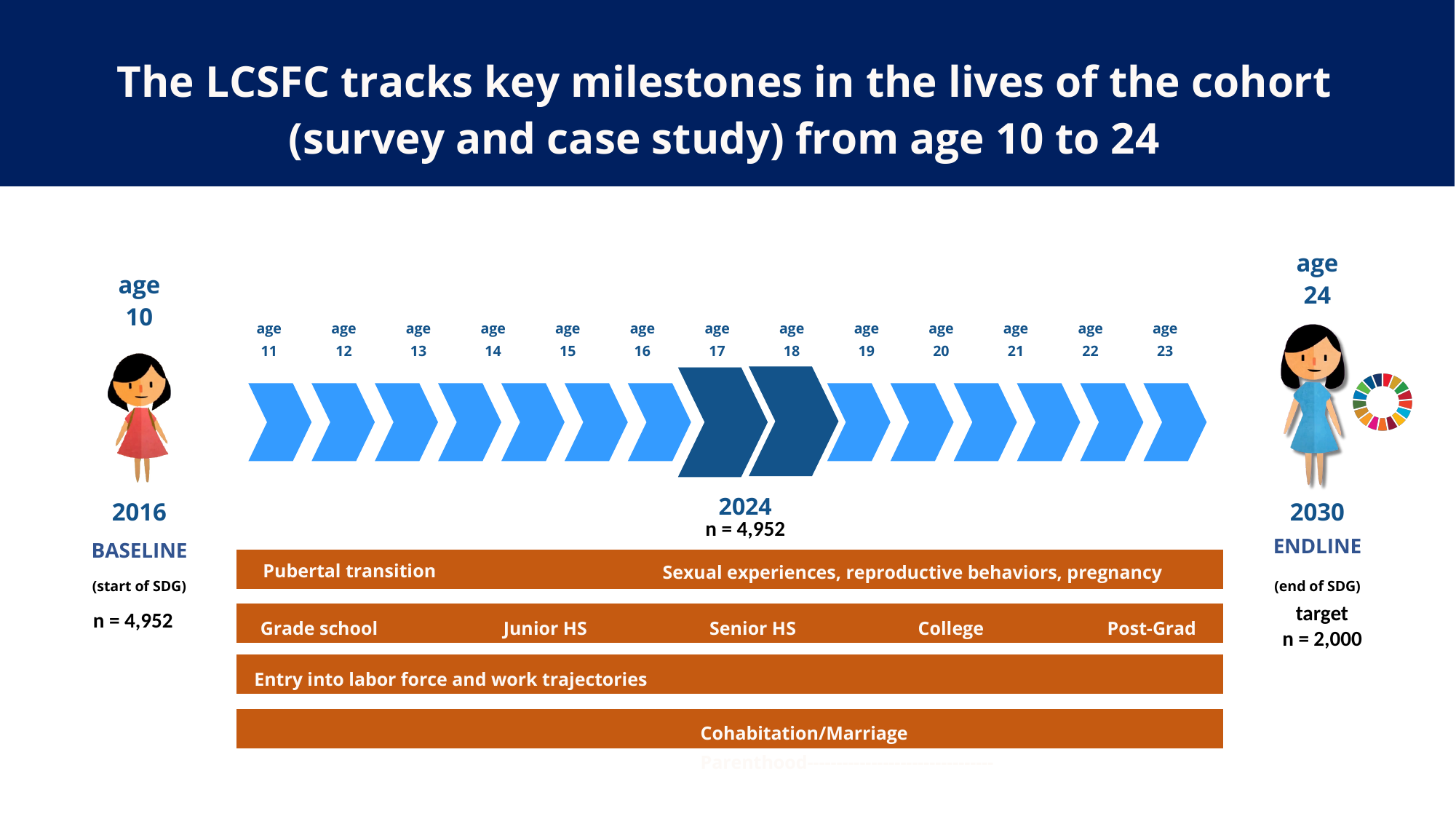

The LCSFC tracks key milestones in the lives of the cohort (survey and case study) from age 10 to 24
age
24
age
10

age
11
age
12
age
13
age
14
age
15
age
16
age
17
age
18
age
19
age
20
age
21
age
22
age
23

2024
2016
2030
n = 4,952
ENDLINE
BASELINE

Pubertal transition
Sexual experiences, reproductive behaviors, pregnancy

(start of SDG)
(end of SDG)
target
n = 2,000
n = 4,952

Grade school
Junior HS
Senior HS
College
Post-Grad

Entry into labor force and work trajectories ---------------------------------------------------------------------------------------------------

Cohabitation/Marriage        Parenthood--------------------------------